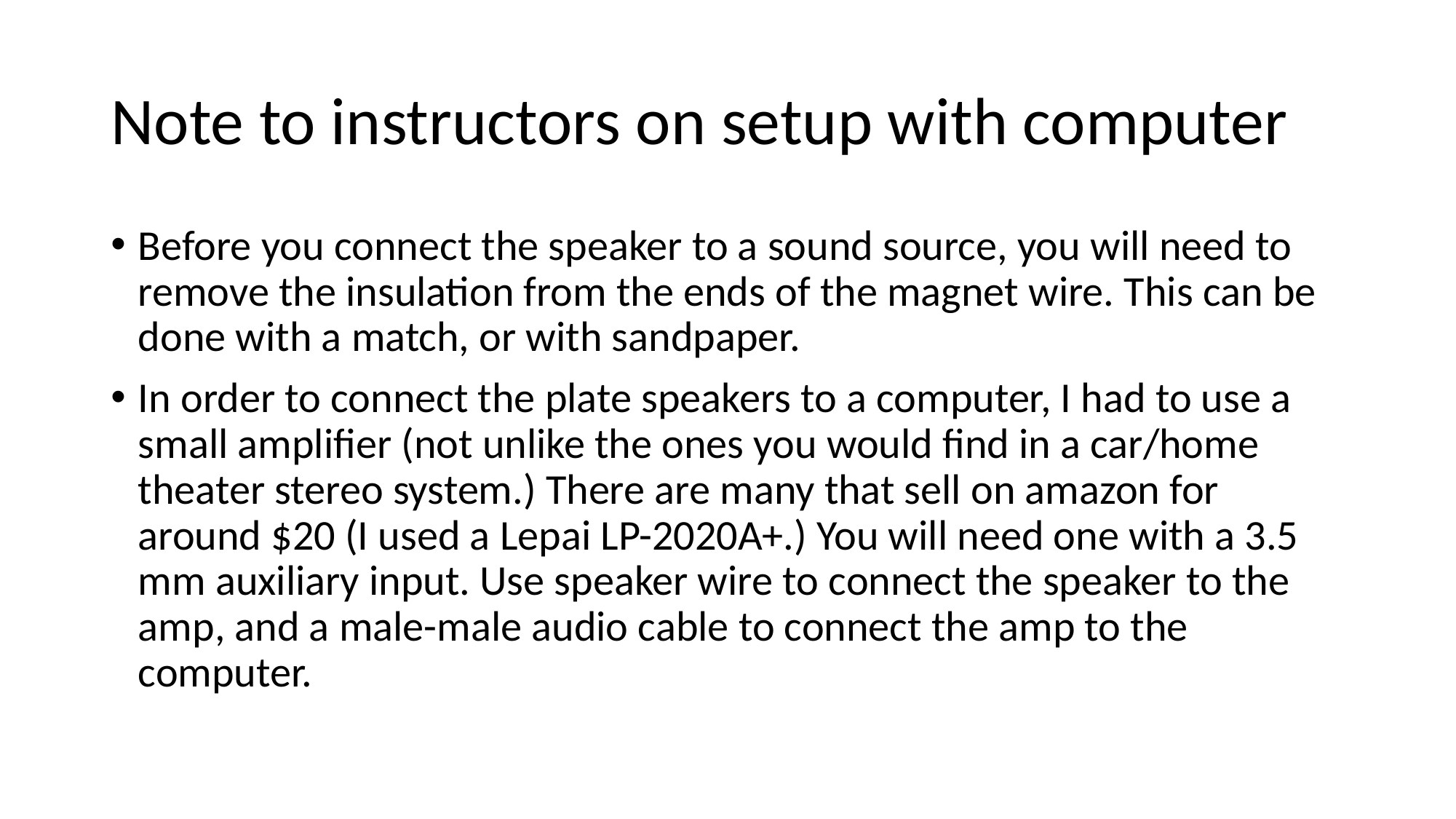

# Note to instructors on setup with computer
Before you connect the speaker to a sound source, you will need to remove the insulation from the ends of the magnet wire. This can be done with a match, or with sandpaper.
In order to connect the plate speakers to a computer, I had to use a small amplifier (not unlike the ones you would find in a car/home theater stereo system.) There are many that sell on amazon for around $20 (I used a Lepai LP-2020A+.) You will need one with a 3.5 mm auxiliary input. Use speaker wire to connect the speaker to the amp, and a male-male audio cable to connect the amp to the computer.